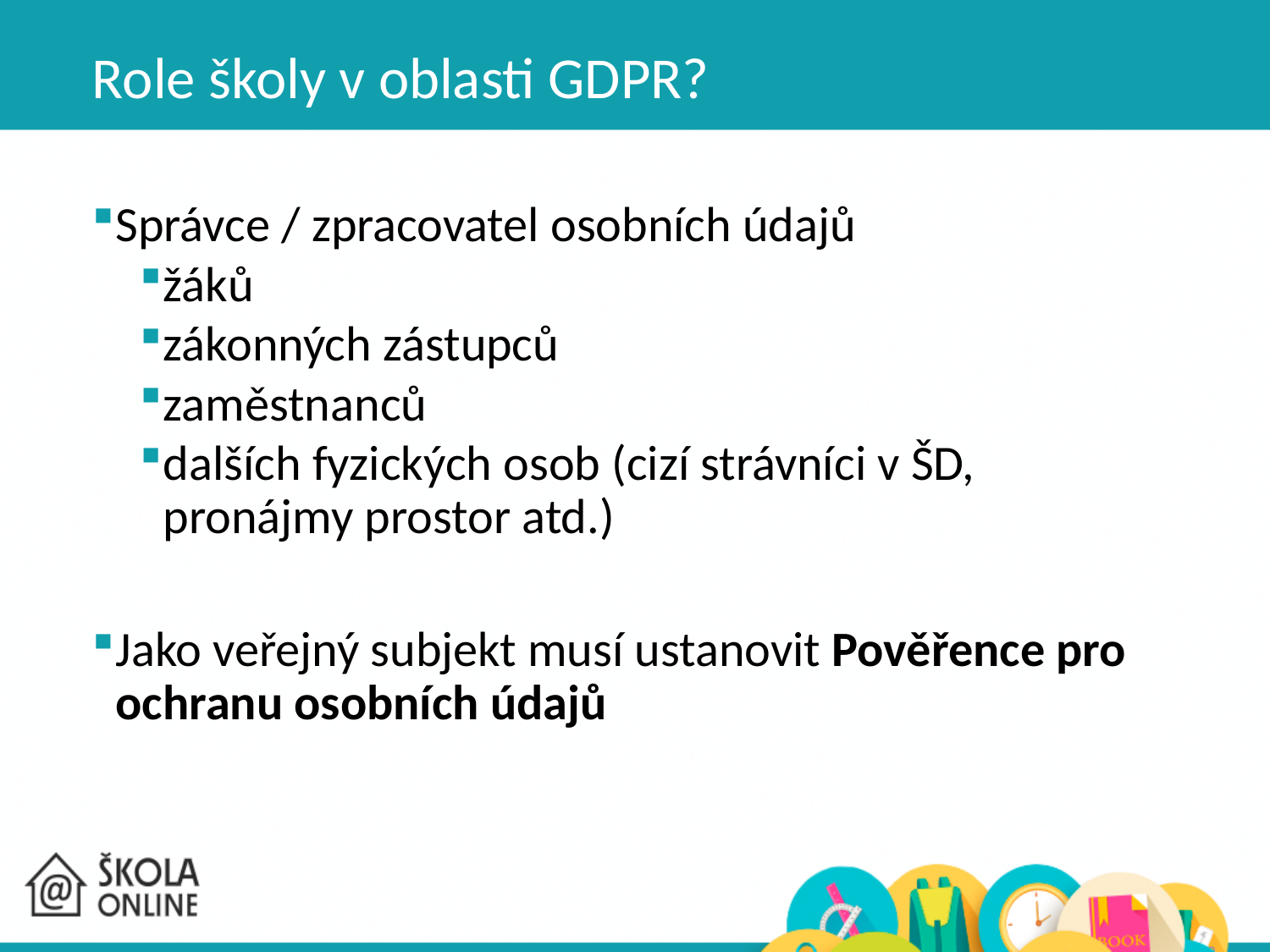

# Role školy v oblasti GDPR?
Správce / zpracovatel osobních údajů
žáků
zákonných zástupců
zaměstnanců
dalších fyzických osob (cizí strávníci v ŠD, pronájmy prostor atd.)

Jako veřejný subjekt musí ustanovit Pověřence pro ochranu osobních údajů